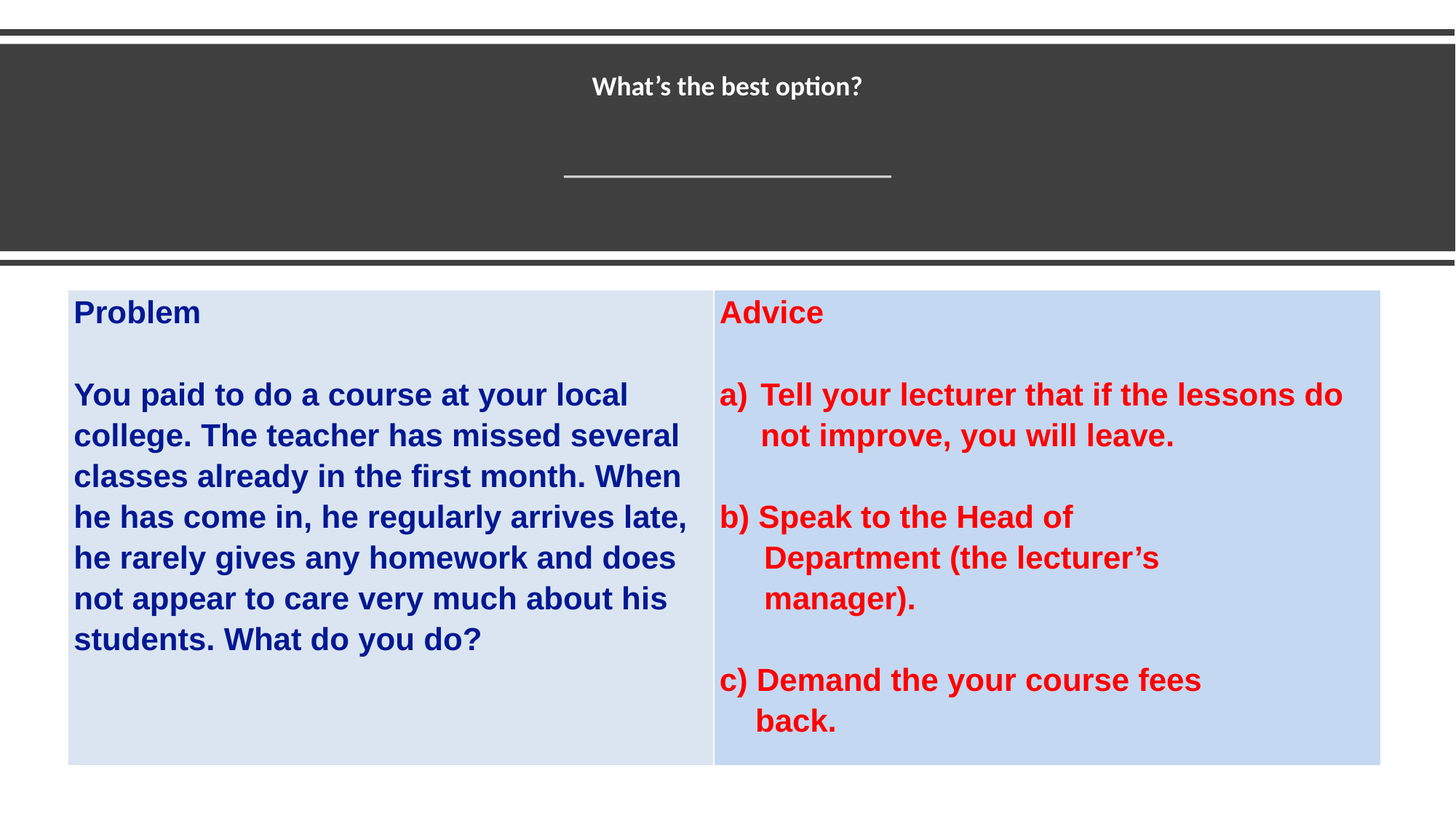

# What’s the best option?
| Problem   You paid to do a course at your local college. The teacher has missed several classes already in the first month. When he has come in, he regularly arrives late, he rarely gives any homework and does not appear to care very much about his students. What do you do? | Advice   Tell your lecturer that if the lessons do not improve, you will leave. b) Speak to the Head of Department (the lecturer’s manager). c) Demand the your course fees back. |
| --- | --- |